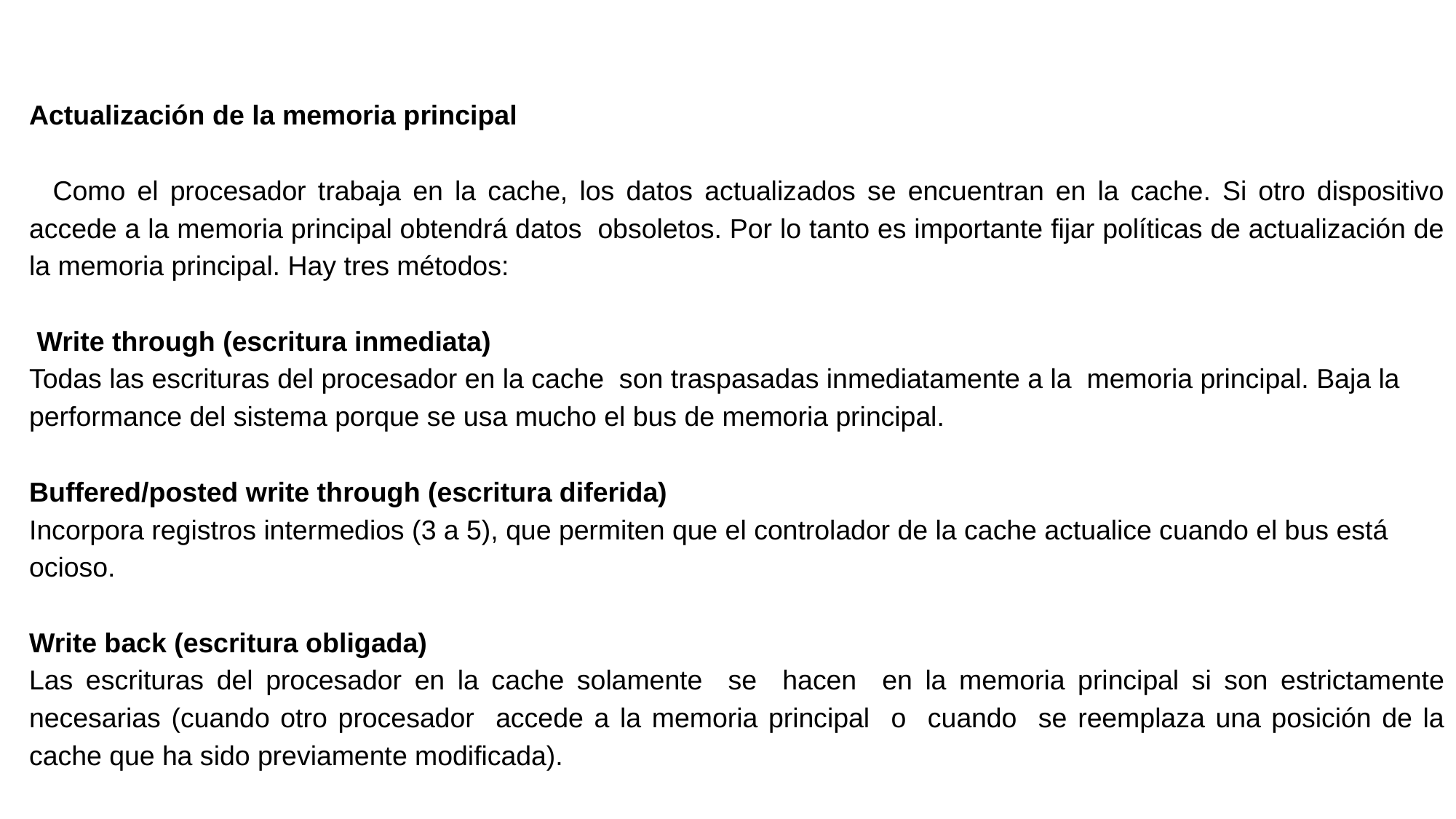

Actualización de la memoria principal

  Como el procesador trabaja en la cache, los datos actualizados se encuentran en la cache. Si otro dispositivo accede a la memoria principal obtendrá datos  obsoletos. Por lo tanto es importante fijar políticas de actualización de la memoria principal. Hay tres métodos:

 Write through (escritura inmediata)
Todas las escrituras del procesador en la cache  son traspasadas inmediatamente a la  memoria principal. Baja la performance del sistema porque se usa mucho el bus de memoria principal.

Buffered/posted write through (escritura diferida)
Incorpora registros intermedios (3 a 5), que permiten que el controlador de la cache actualice cuando el bus está ocioso.

Write back (escritura obligada)
Las escrituras del procesador en la cache solamente  se  hacen  en la memoria principal si son estrictamente necesarias (cuando otro procesador  accede a la memoria principal  o  cuando  se reemplaza una posición de la cache que ha sido previamente modificada).